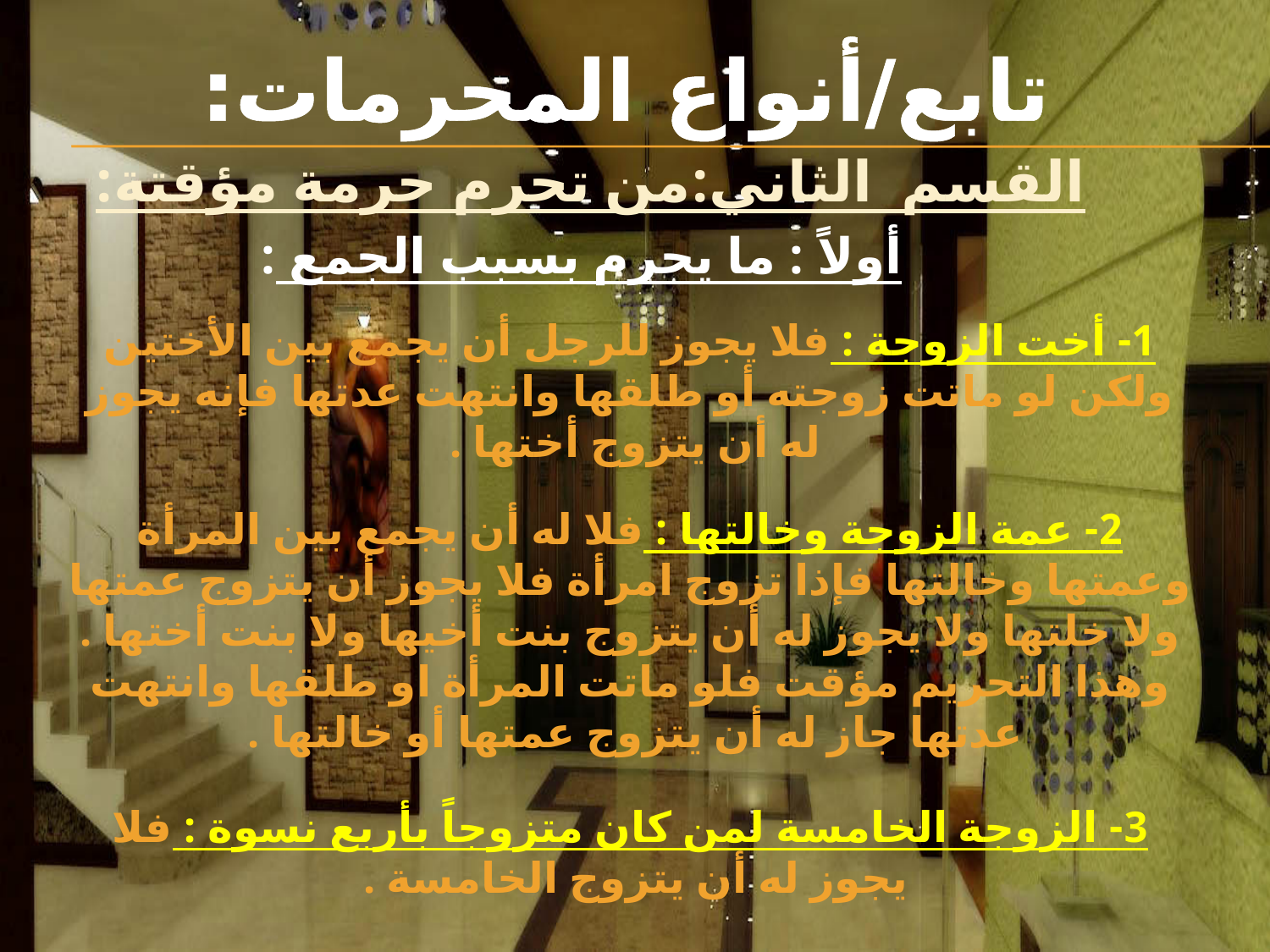

تابع/أنواع المحرمات:
القسم  الثاني:من تحرم حرمة مؤقتة:
أولاً : ما يحرم بسبب الجمع :

1- أخت الزوجة : فلا يجوز للرجل أن يجمع بين الأختين ولكن لو ماتت زوجته أو طلقها وانتهت عدتها فإنه يجوز له أن يتزوج أختها .
2- عمة الزوجة وخالتها : فلا له أن يجمع بين المرأة وعمتها وخالتها فإذا تزوج امرأة فلا يجوز أن يتزوج عمتها ولا خلتها ولا يجوز له أن يتزوج بنت أخيها ولا بنت أختها .
وهذا التحريم مؤقت فلو ماتت المرأة او طلقها وانتهت عدتها جاز له أن يتزوج عمتها أو خالتها .
3- الزوجة الخامسة لمن كان متزوجاً بأربع نسوة : فلا يجوز له أن يتزوج الخامسة .